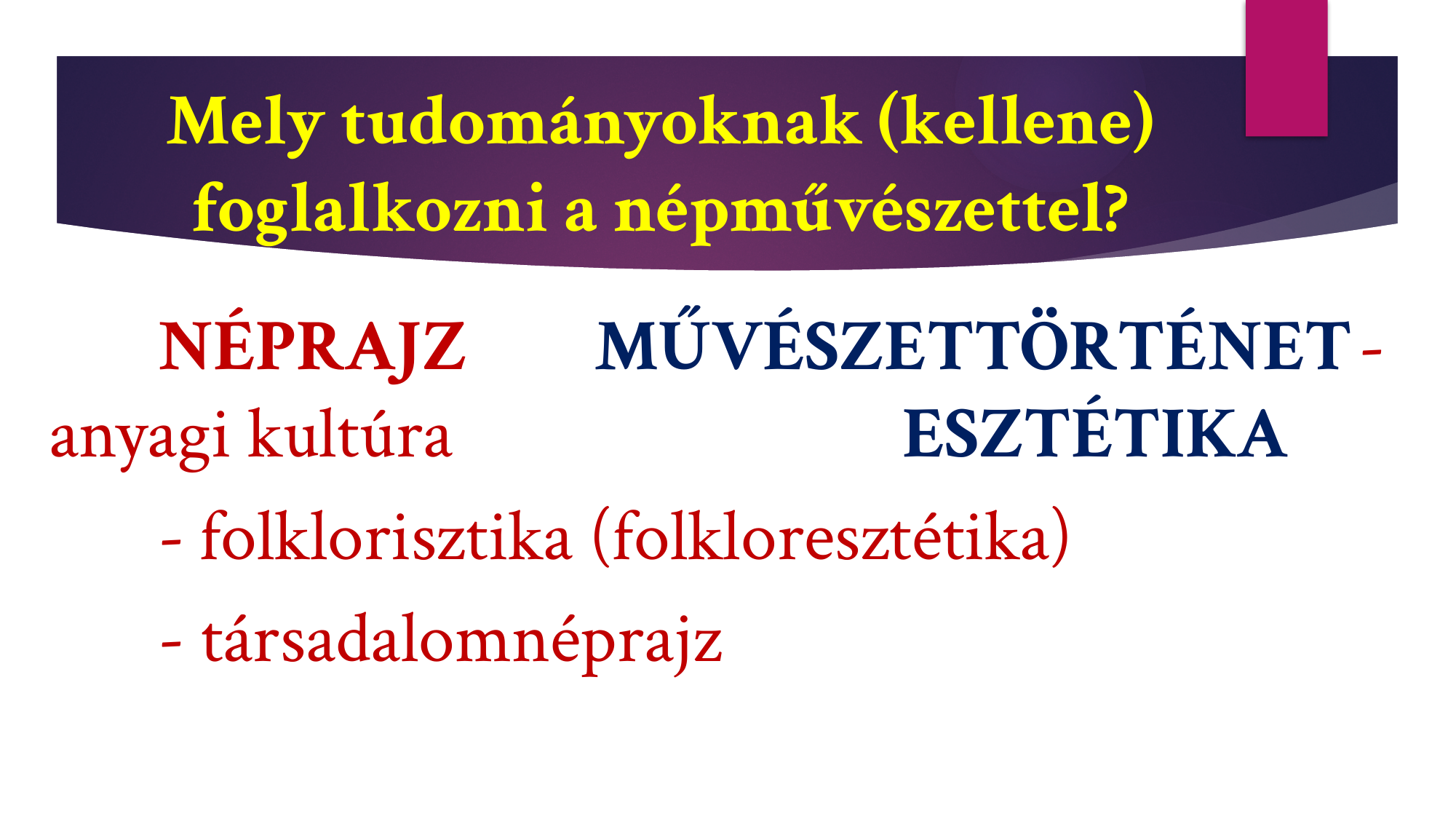

# Mely tudományoknak (kellene) foglalkozni a népművészettel?
	NÉPRAJZ		MŰVÉSZETTÖRTÉNET	- anyagi kultúra		                   ESZTÉTIKA
	- folklorisztika (folkloresztétika)
	- társadalomnéprajz